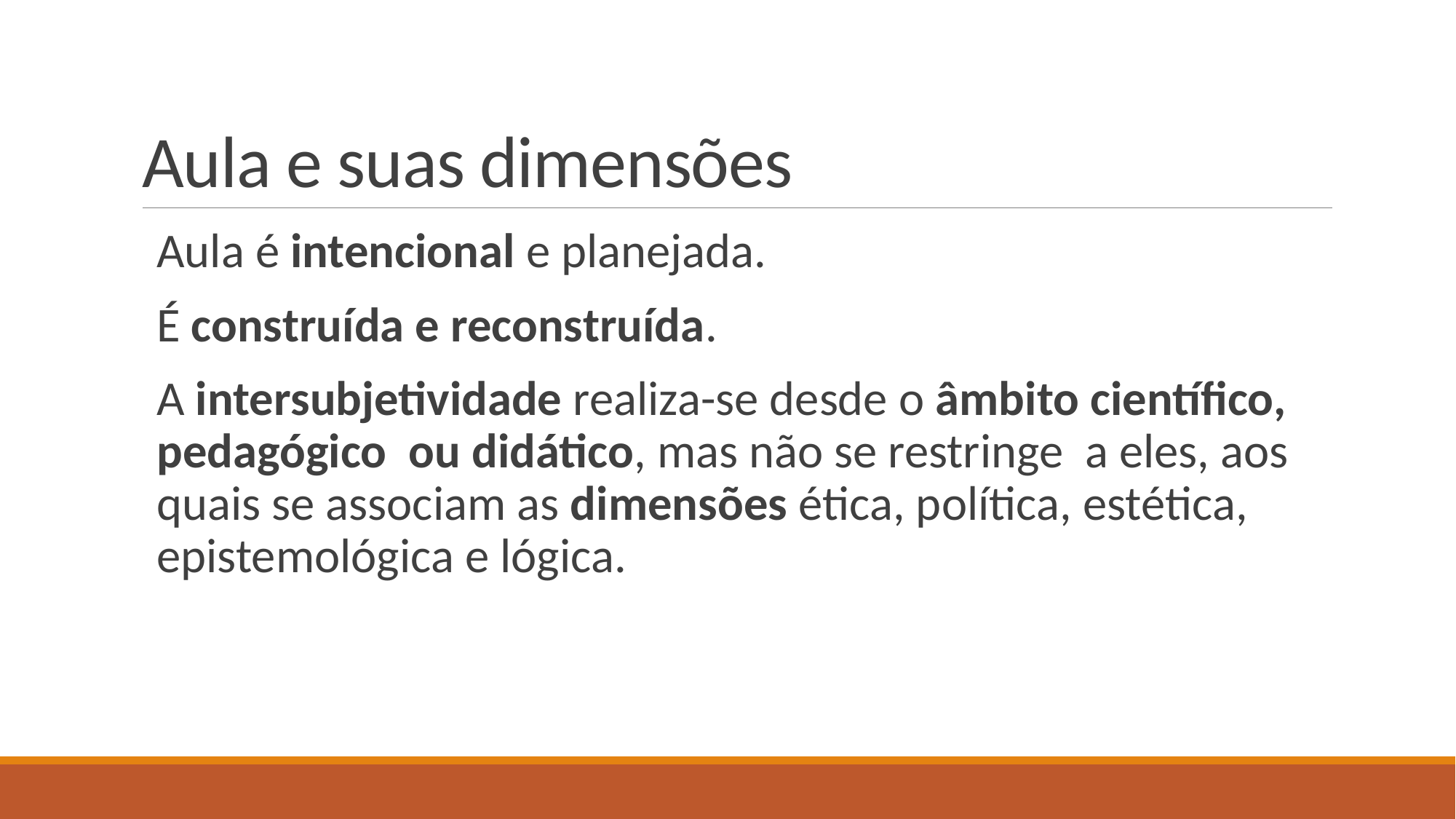

# Aula e suas dimensões
Aula é intencional e planejada.
É construída e reconstruída.
A intersubjetividade realiza-se desde o âmbito científico, pedagógico  ou didático, mas não se restringe  a eles, aos quais se associam as dimensões ética, política, estética, epistemológica e lógica.